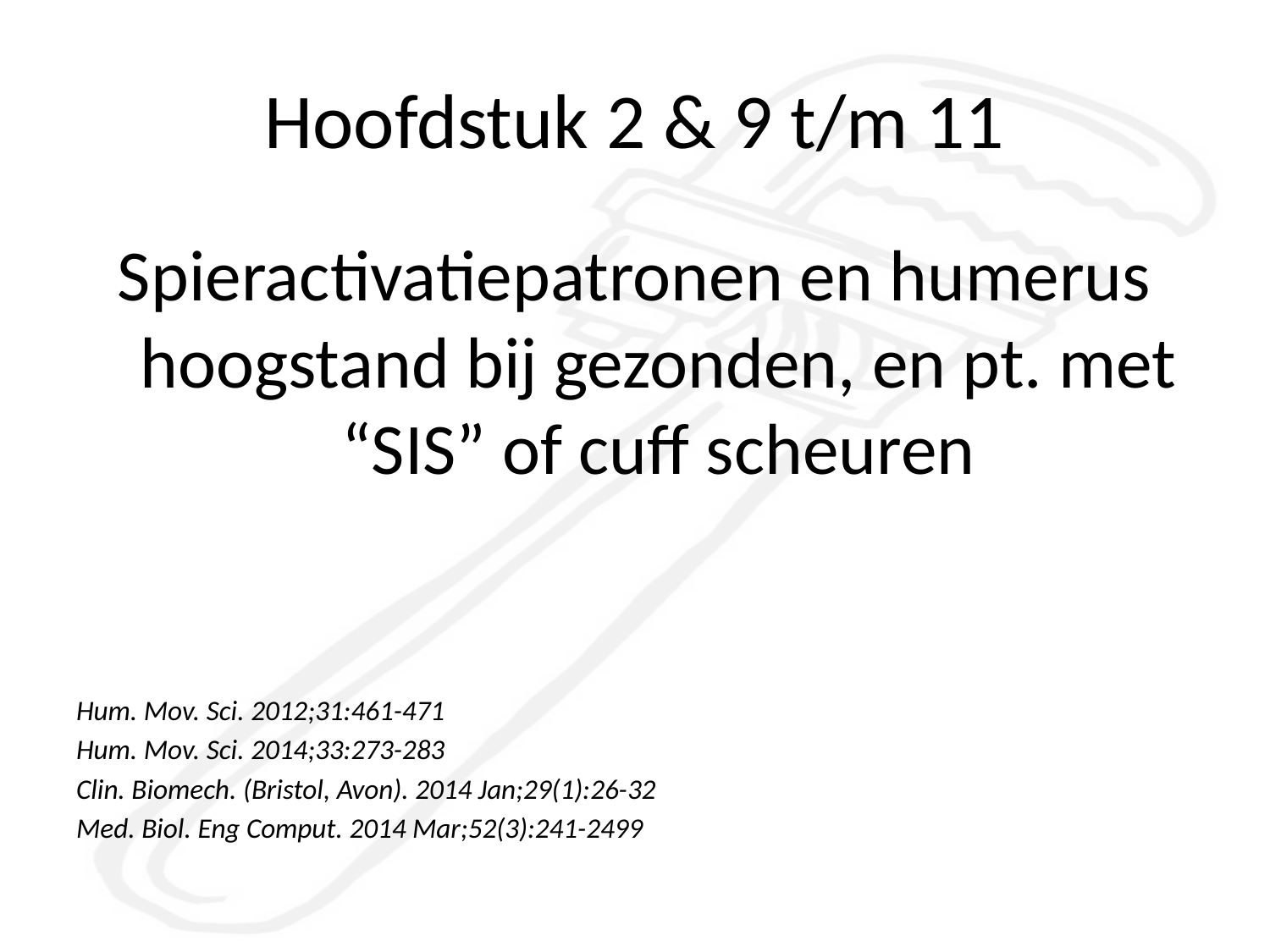

# Hoofdstuk 2 & 9 t/m 11
Spieractivatiepatronen en humerus hoogstand bij gezonden, en pt. met “SIS” of cuff scheuren

Hum. Mov. Sci. 2012;31:461-471
Hum. Mov. Sci. 2014;33:273-283
Clin. Biomech. (Bristol, Avon). 2014 Jan;29(1):26-32
Med. Biol. Eng Comput. 2014 Mar;52(3):241-2499